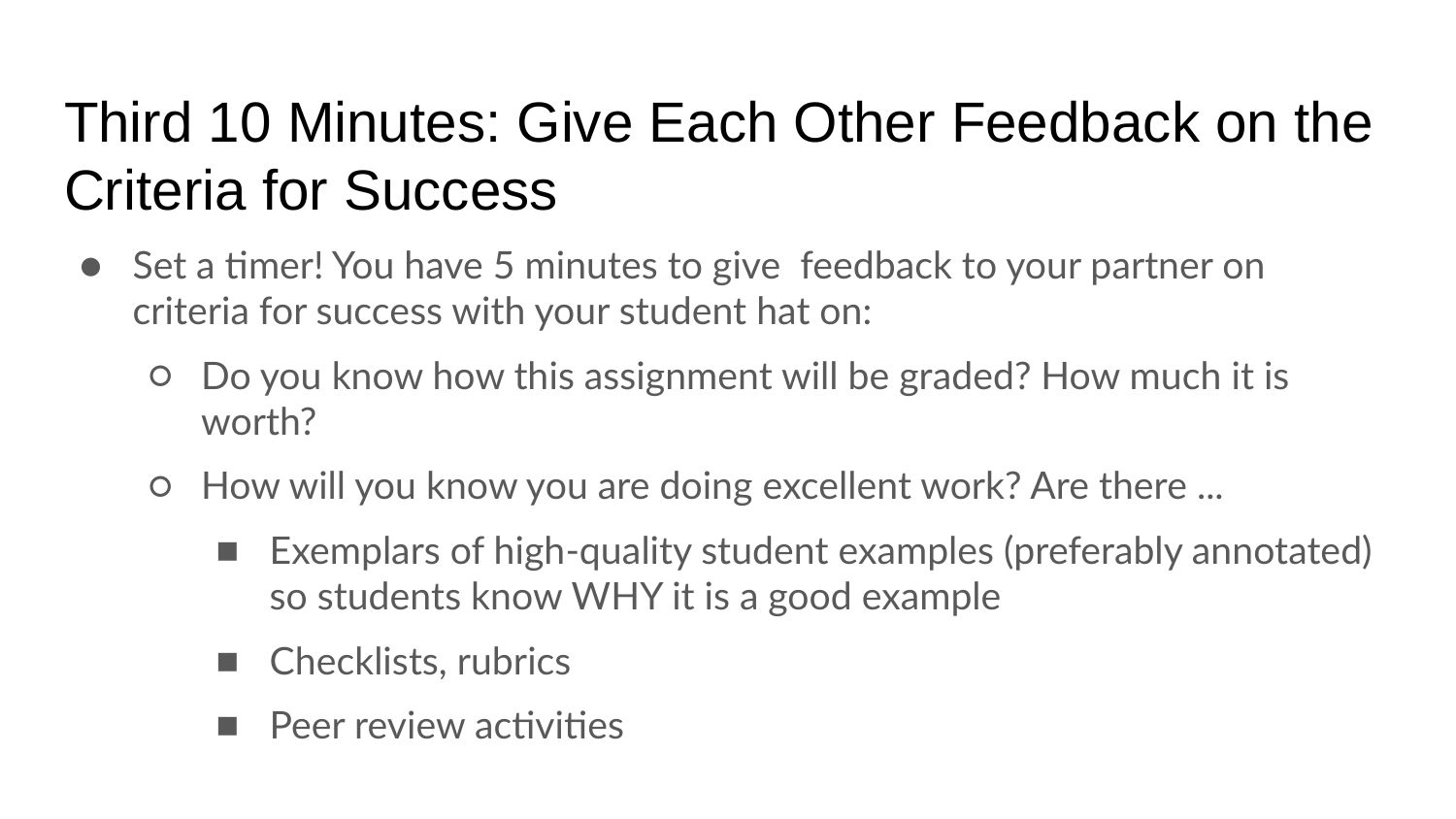

# Third 10 Minutes: Give Each Other Feedback on the Criteria for Success
Set a timer! You have 5 minutes to give  feedback to your partner on criteria for success with your student hat on:
Do you know how this assignment will be graded? How much it is worth?
How will you know you are doing excellent work? Are there ...
Exemplars of high-quality student examples (preferably annotated) so students know WHY it is a good example
Checklists, rubrics
Peer review activities